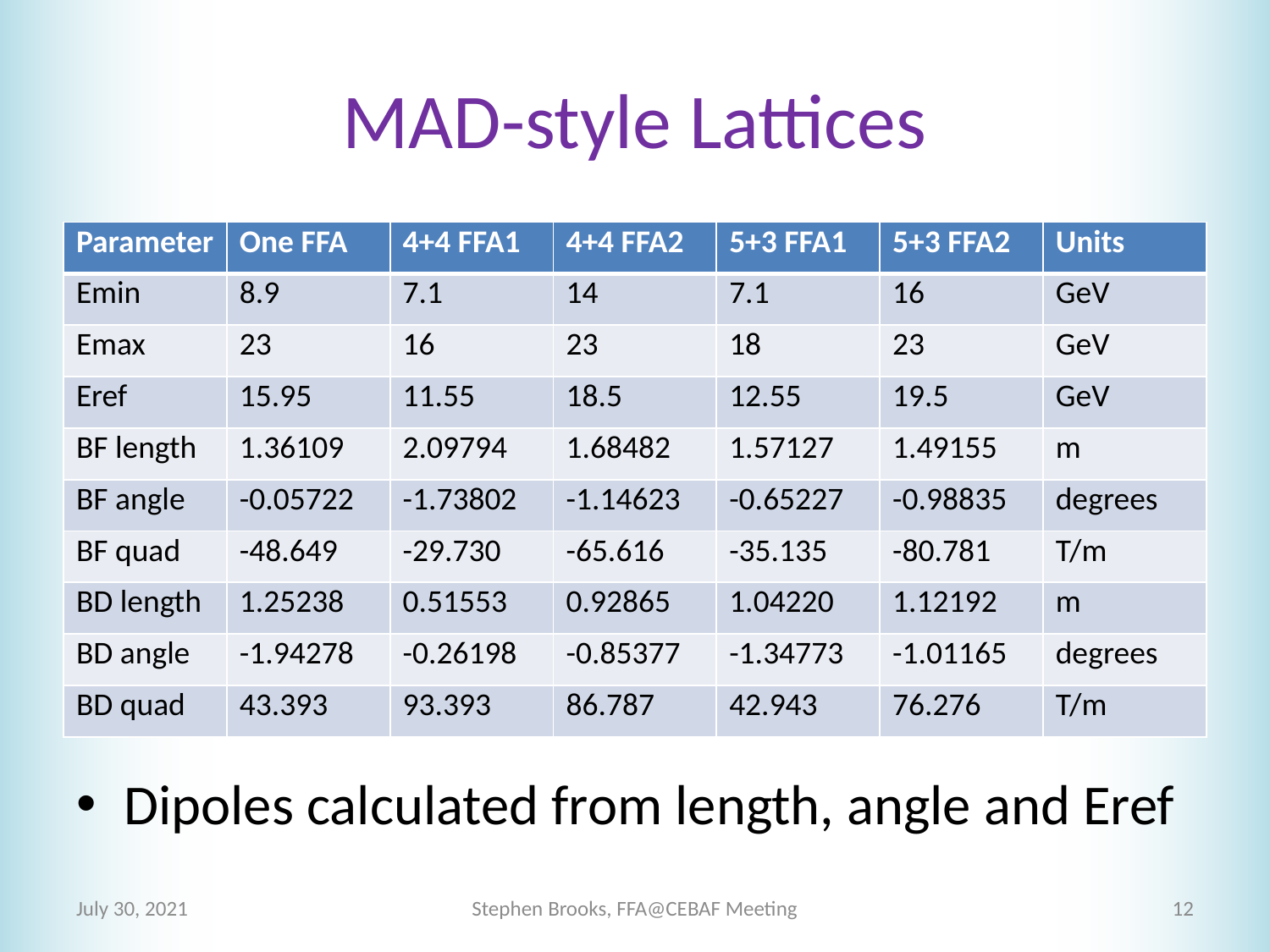

# MAD-style Lattices
| Parameter | One FFA | 4+4 FFA1 | 4+4 FFA2 | 5+3 FFA1 | 5+3 FFA2 | Units |
| --- | --- | --- | --- | --- | --- | --- |
| Emin | 8.9 | 7.1 | 14 | 7.1 | 16 | GeV |
| Emax | 23 | 16 | 23 | 18 | 23 | GeV |
| Eref | 15.95 | 11.55 | 18.5 | 12.55 | 19.5 | GeV |
| BF length | 1.36109 | 2.09794 | 1.68482 | 1.57127 | 1.49155 | m |
| BF angle | -0.05722 | -1.73802 | -1.14623 | -0.65227 | -0.98835 | degrees |
| BF quad | -48.649 | -29.730 | -65.616 | -35.135 | -80.781 | T/m |
| BD length | 1.25238 | 0.51553 | 0.92865 | 1.04220 | 1.12192 | m |
| BD angle | -1.94278 | -0.26198 | -0.85377 | -1.34773 | -1.01165 | degrees |
| BD quad | 43.393 | 93.393 | 86.787 | 42.943 | 76.276 | T/m |
Dipoles calculated from length, angle and Eref
July 30, 2021
Stephen Brooks, FFA@CEBAF Meeting
12